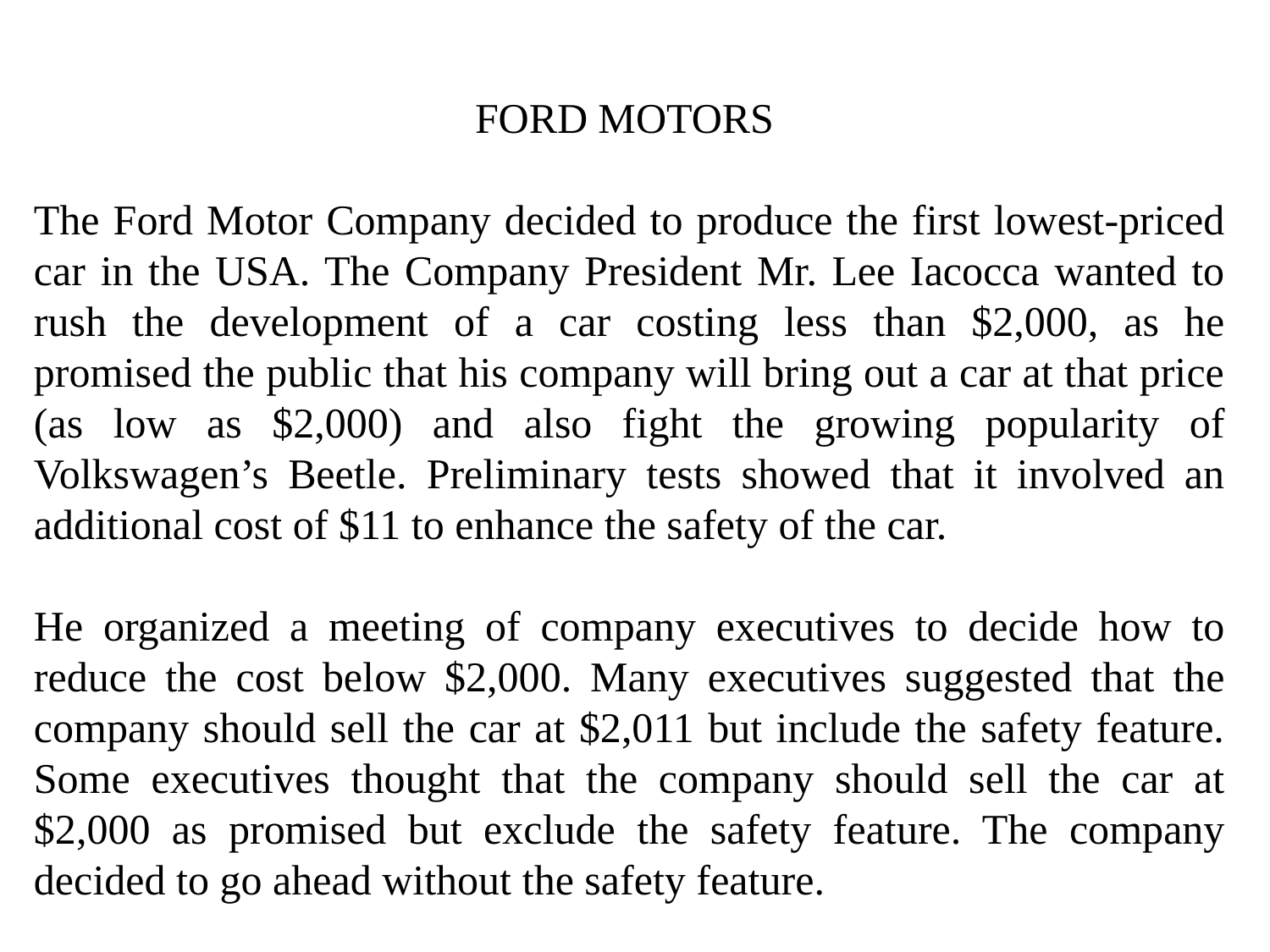

FORD MOTORS
The Ford Motor Company decided to produce the first lowest-priced car in the USA. The Company President Mr. Lee Iacocca wanted to rush the development of a car costing less than $2,000, as he promised the public that his company will bring out a car at that price (as low as $2,000) and also fight the growing popularity of Volkswagen’s Beetle. Preliminary tests showed that it involved an additional cost of $11 to enhance the safety of the car.

He organized a meeting of company executives to decide how to reduce the cost below $2,000. Many executives suggested that the company should sell the car at $2,011 but include the safety feature. Some executives thought that the company should sell the car at $2,000 as promised but exclude the safety feature. The company decided to go ahead without the safety feature.